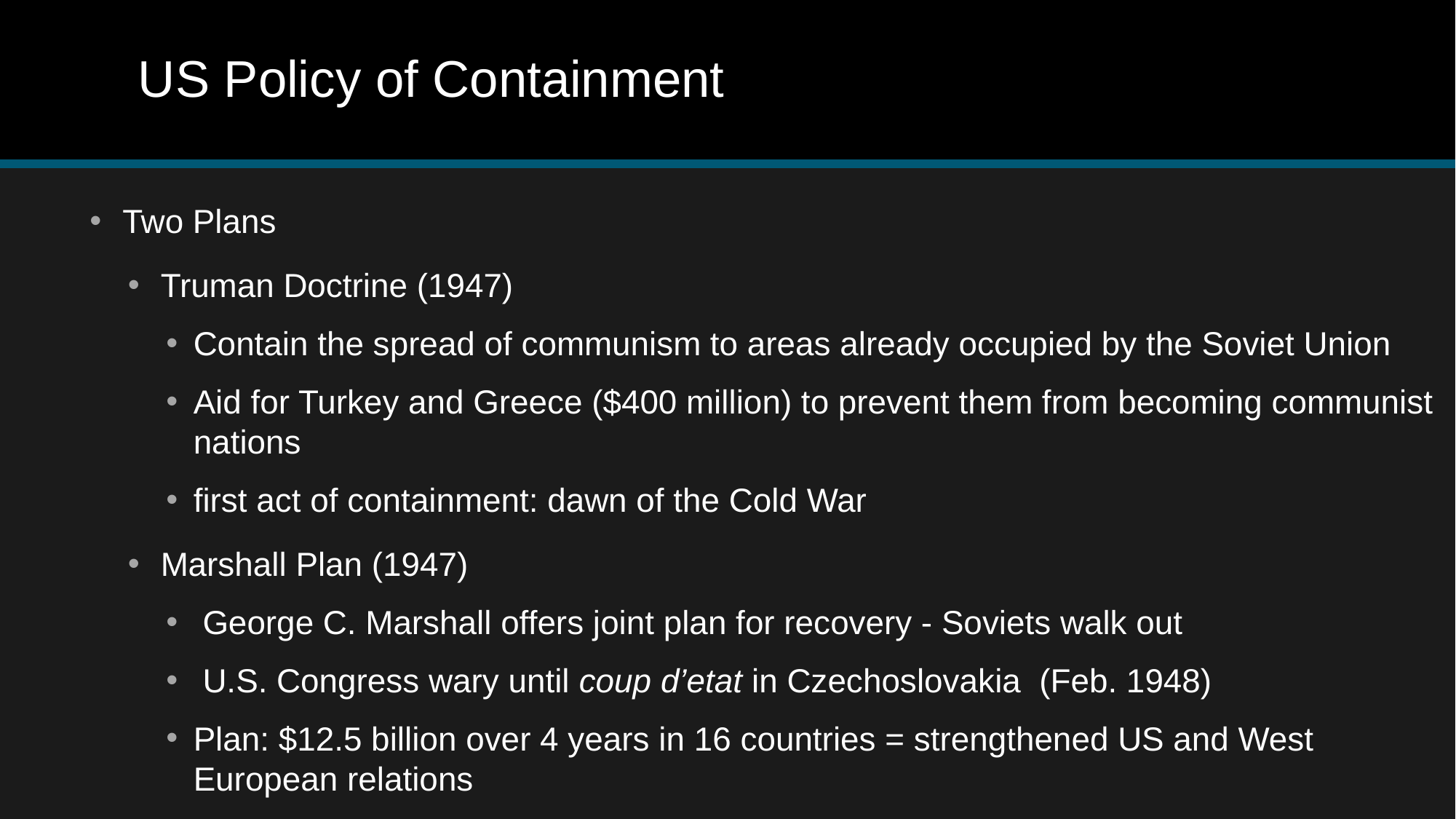

# US Policy of Containment
Two Plans
Truman Doctrine (1947)
Contain the spread of communism to areas already occupied by the Soviet Union
Aid for Turkey and Greece ($400 million) to prevent them from becoming communist nations
first act of containment: dawn of the Cold War
Marshall Plan (1947)
 George C. Marshall offers joint plan for recovery - Soviets walk out
 U.S. Congress wary until coup d’etat in Czechoslovakia  (Feb. 1948)
Plan: $12.5 billion over 4 years in 16 countries = strengthened US and West European relations